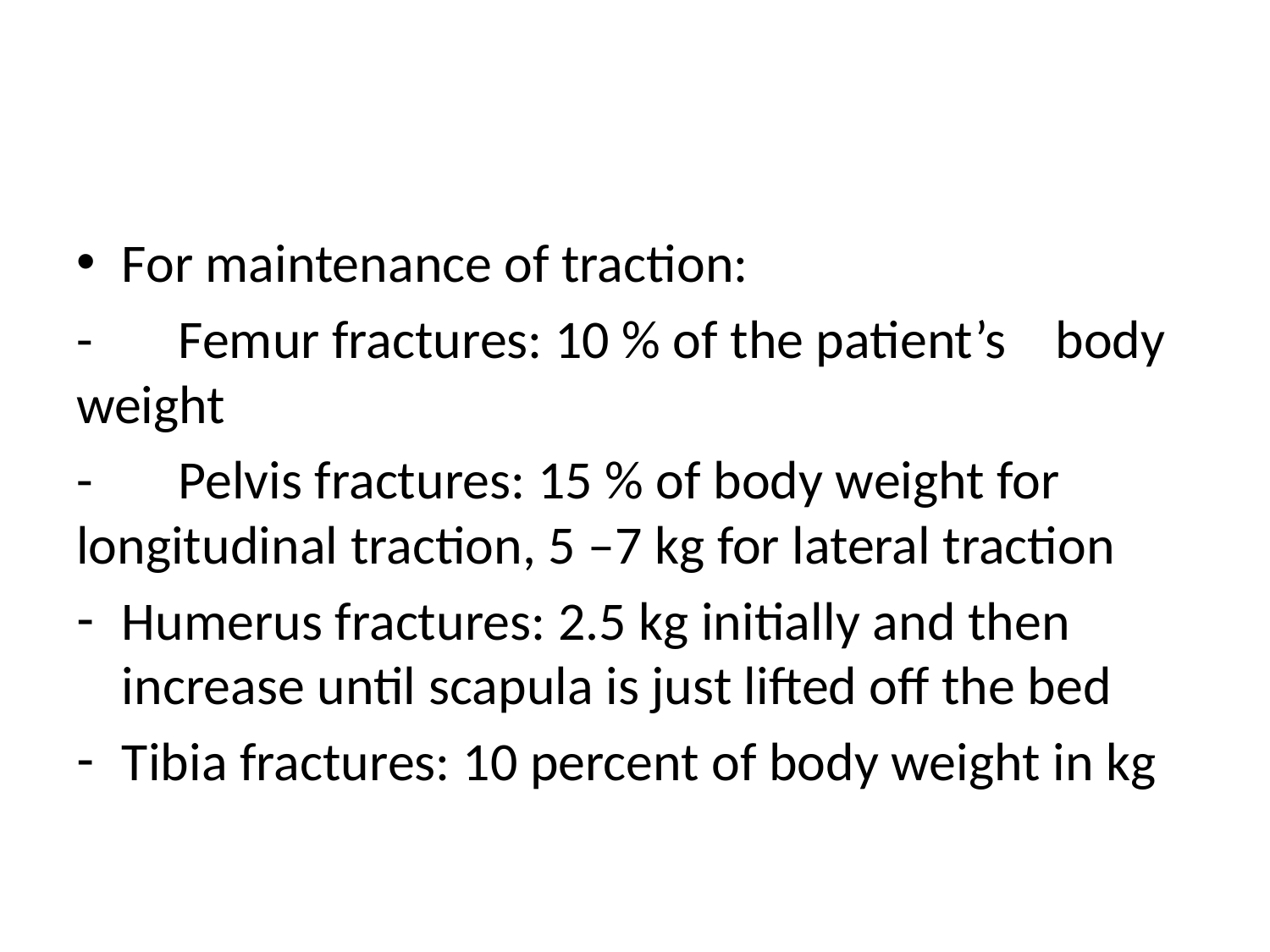

#
For maintenance of traction:
-       Femur fractures: 10 % of the patient’s    body weight
-       Pelvis fractures: 15 % of body weight for longitudinal traction, 5 –7 kg for lateral traction
Humerus fractures: 2.5 kg initially and then increase until scapula is just lifted off the bed
Tibia fractures: 10 percent of body weight in kg